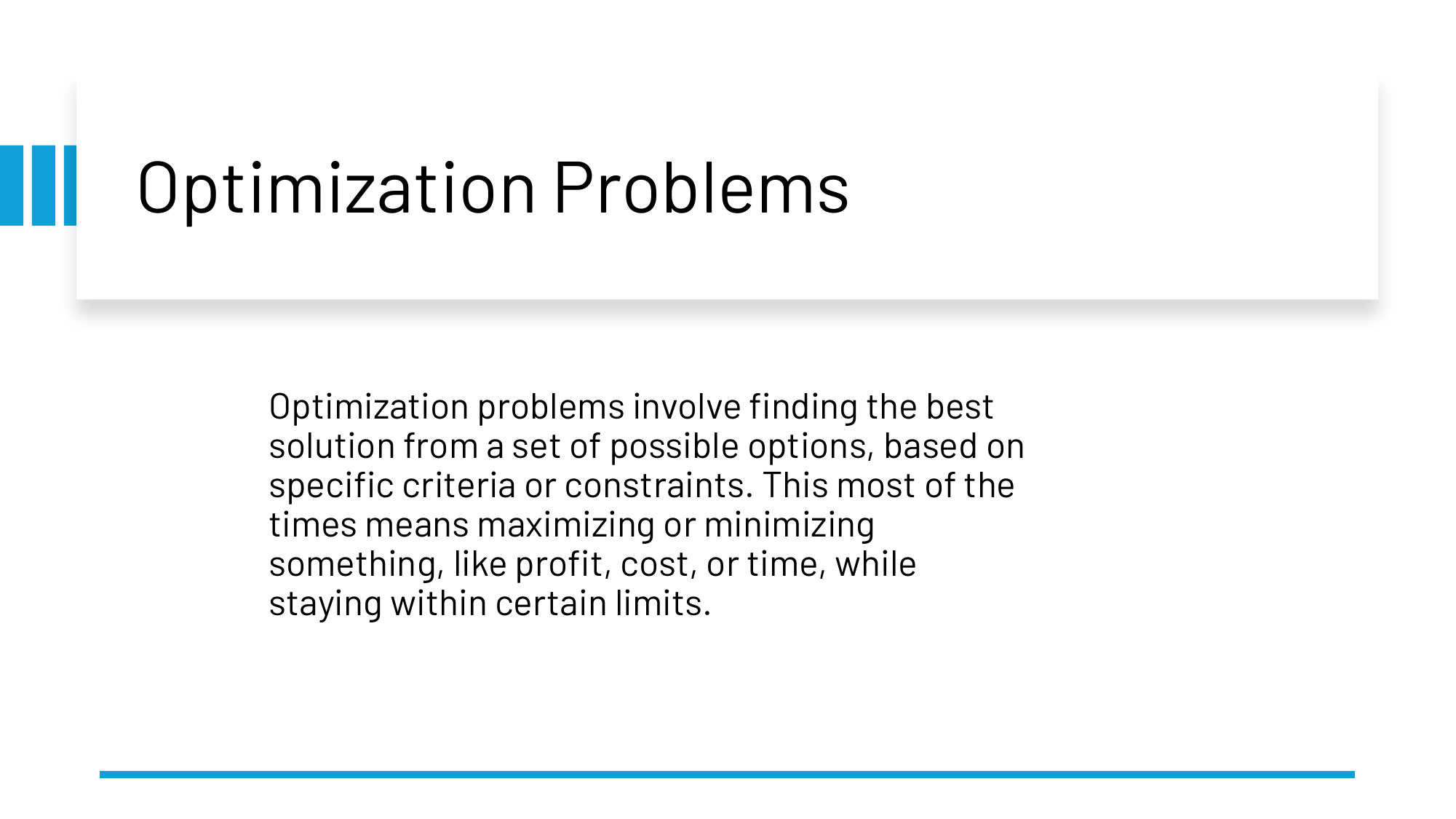

# Optimization Problems

Optimization problems involve finding the best solution from a set of possible options, based on specific criteria or constraints. This most of the times means maximizing or minimizing something, like profit, cost, or time, while staying within certain limits.